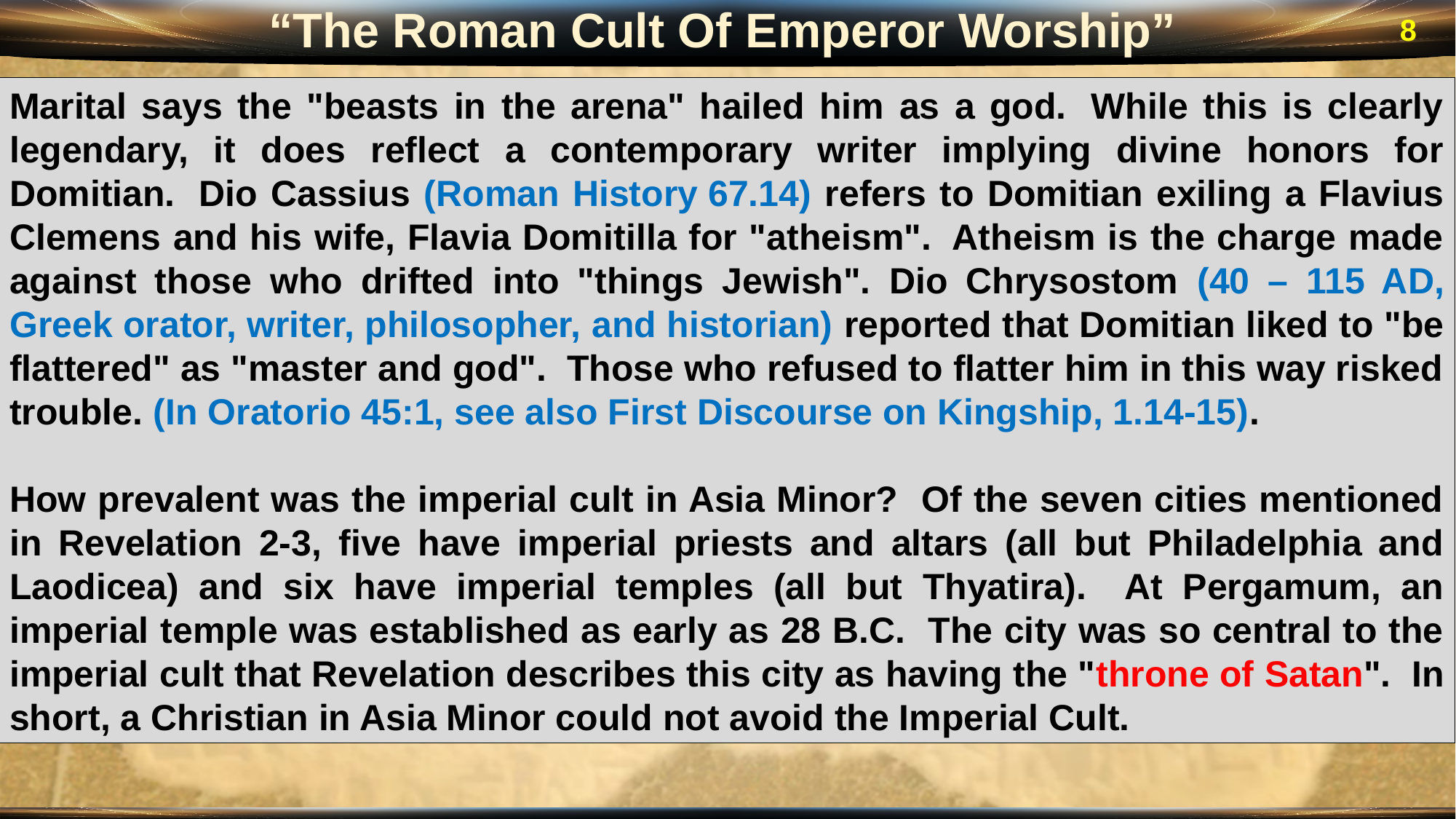

“The Roman Cult Of Emperor Worship”

8
Marital says the "beasts in the arena" hailed him as a god.  While this is clearly legendary, it does reflect a contemporary writer implying divine honors for Domitian.  Dio Cassius (Roman History 67.14) refers to Domitian exiling a Flavius Clemens and his wife, Flavia Domitilla for "atheism".  Atheism is the charge made against those who drifted into "things Jewish". Dio Chrysostom (40 – 115 AD, Greek orator, writer, philosopher, and historian) reported that Domitian liked to "be flattered" as "master and god".  Those who refused to flatter him in this way risked trouble. (In Oratorio 45:1, see also First Discourse on Kingship, 1.14-15).

How prevalent was the imperial cult in Asia Minor?  Of the seven cities mentioned in Revelation 2-3, five have imperial priests and altars (all but Philadelphia and Laodicea) and six have imperial temples (all but Thyatira).  At Pergamum, an imperial temple was established as early as 28 B.C.  The city was so central to the imperial cult that Revelation describes this city as having the "throne of Satan".  In short, a Christian in Asia Minor could not avoid the Imperial Cult.